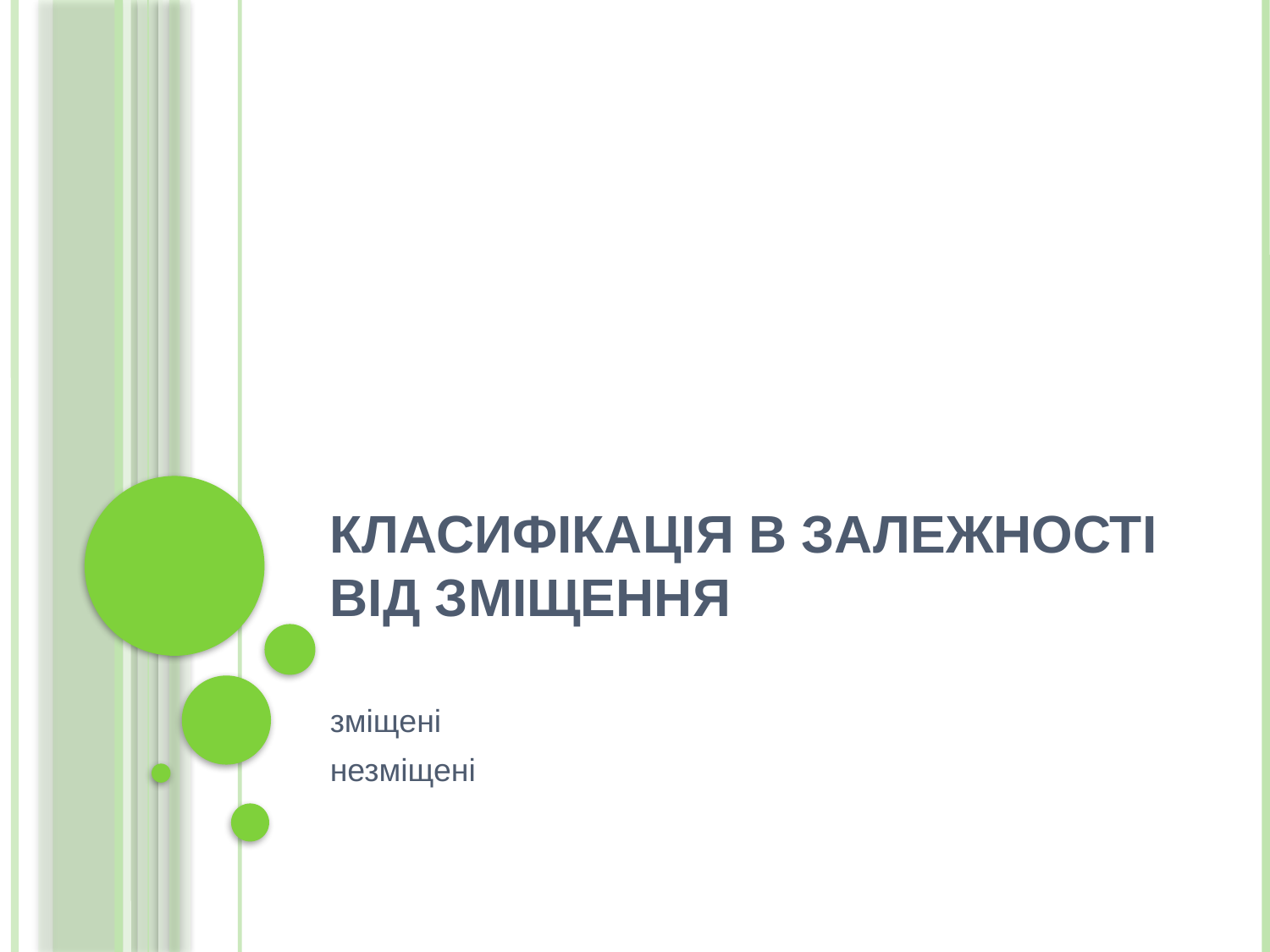

# Класифікація в залежності від зміщення
зміщені
незміщені